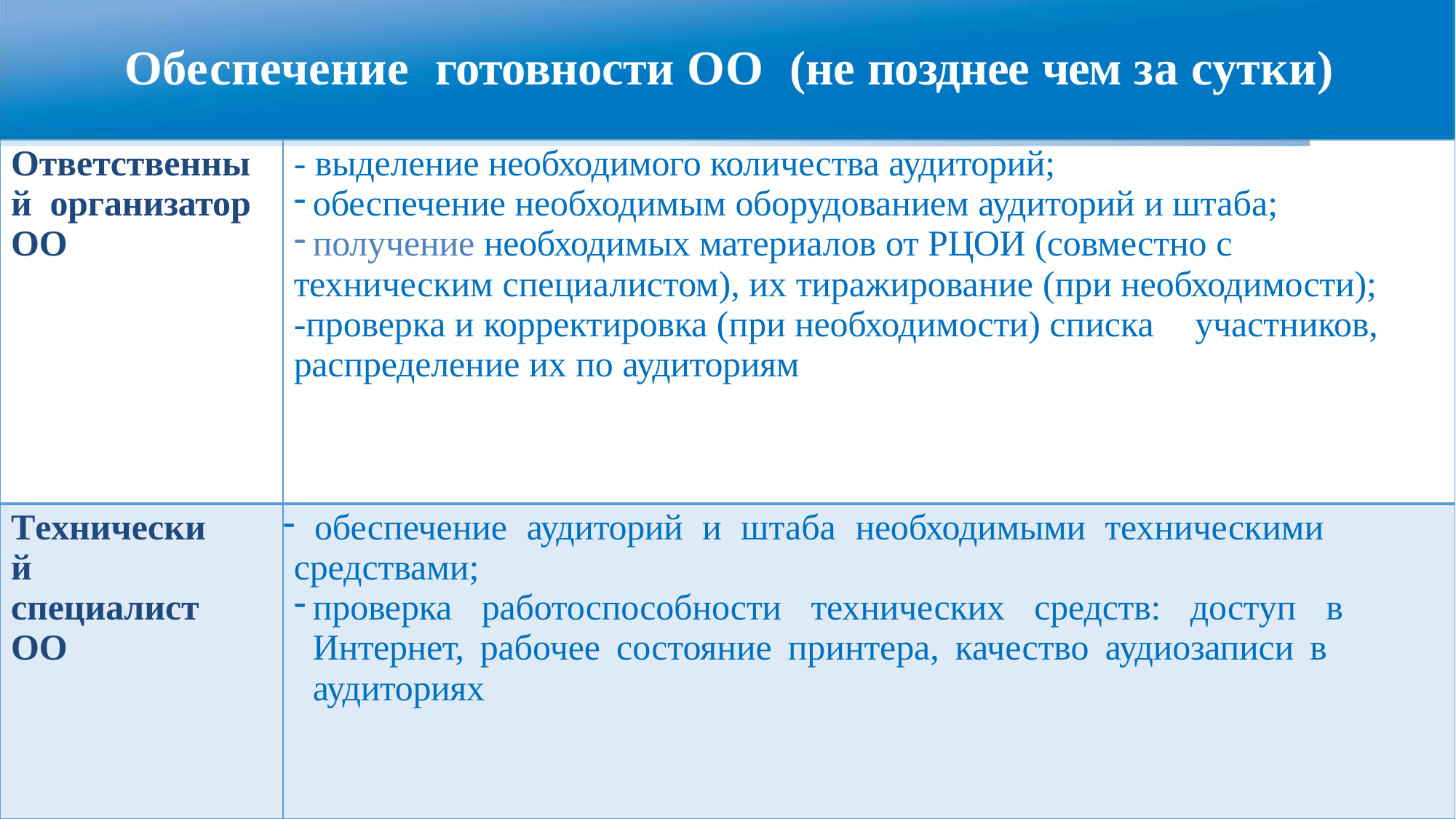

# Обеспечение  готовности ОО  (не позднее чем за сутки)
| Ответственный организатор ОО | - выделение необходимого количества аудиторий; обеспечение необходимым оборудованием аудиторий и штаба; получение необходимых материалов от РЦОИ (совместно с техническим специалистом), их тиражирование (при необходимости); -проверка и корректировка (при необходимости) списка участников, распределение их по аудиториям |
| --- | --- |
| Технический специалист ОО | обеспечение аудиторий и штаба необходимыми техническими средствами; проверка работоспособности технических средств: доступ в Интернет, рабочее состояние принтера, качество аудиозаписи в аудиториях |